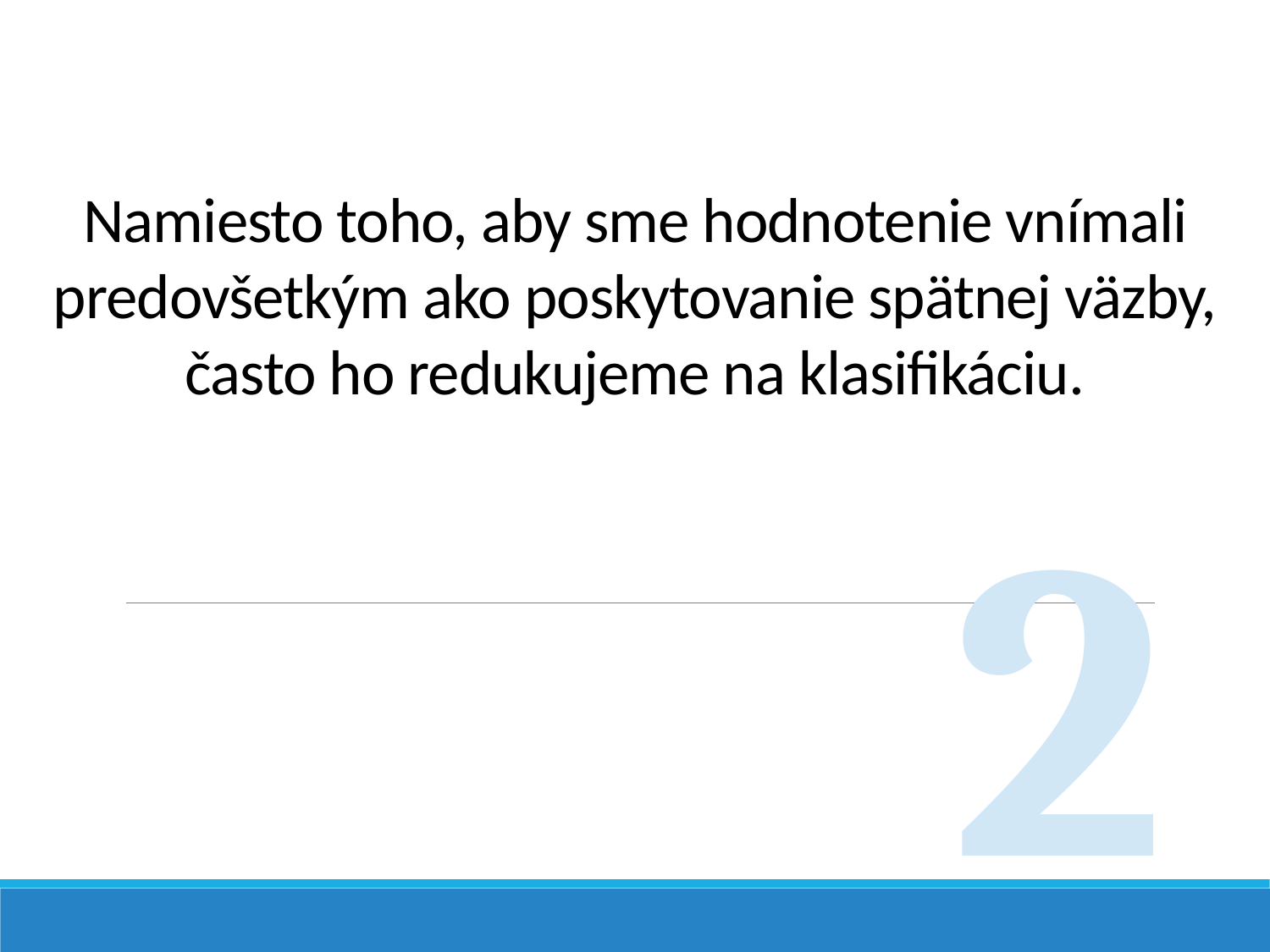

# Namiesto toho, aby sme hodnotenie vnímali predovšetkým ako poskytovanie spätnej väzby, často ho redukujeme na klasifikáciu.
2